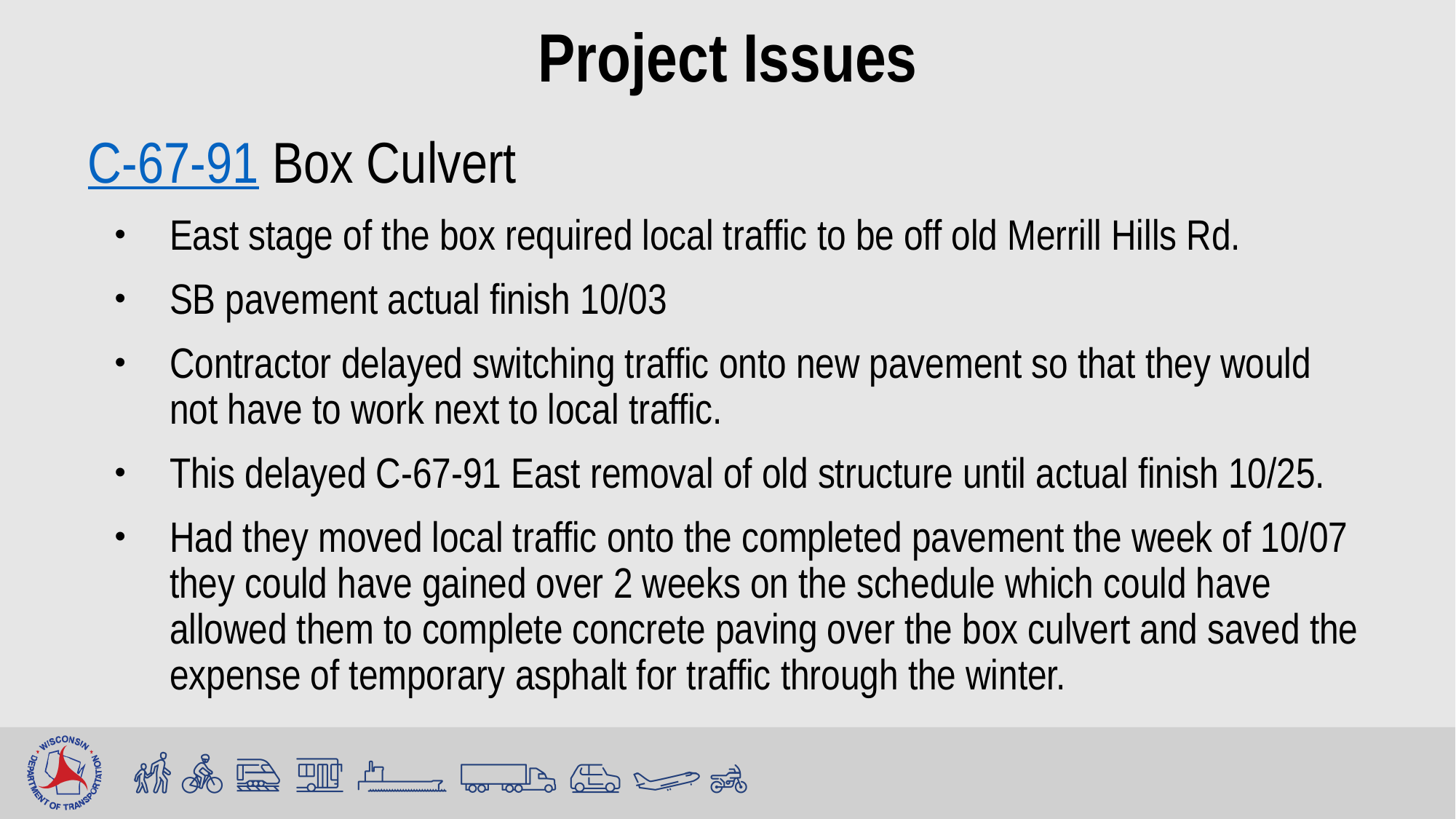

# Project Issues
C-67-91 Box Culvert
East stage of the box required local traffic to be off old Merrill Hills Rd.
SB pavement actual finish 10/03
Contractor delayed switching traffic onto new pavement so that they would not have to work next to local traffic.
This delayed C-67-91 East removal of old structure until actual finish 10/25.
Had they moved local traffic onto the completed pavement the week of 10/07 they could have gained over 2 weeks on the schedule which could have allowed them to complete concrete paving over the box culvert and saved the expense of temporary asphalt for traffic through the winter.